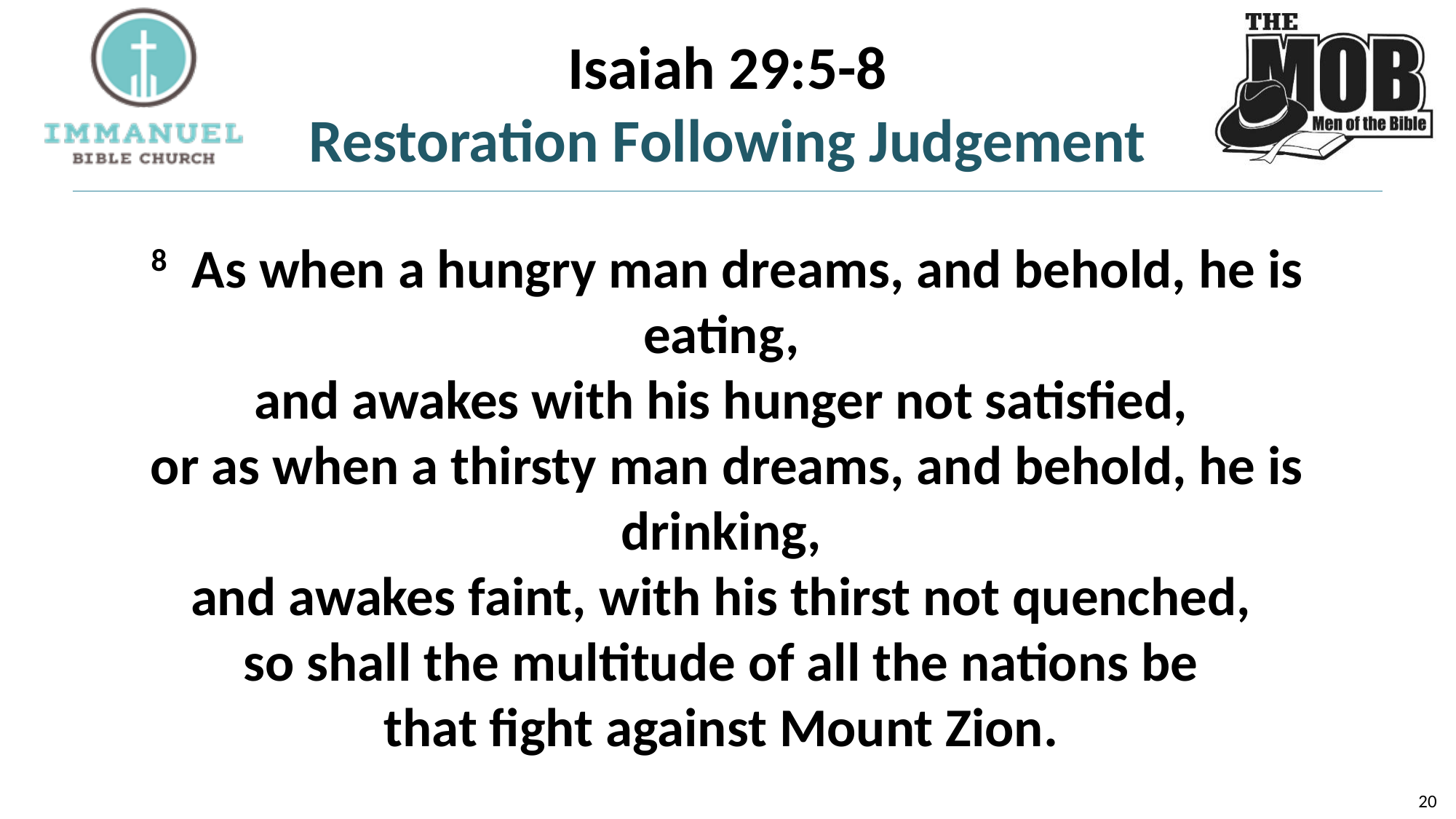

# Isaiah 29:5-8 Restoration Following Judgement
8  As when a hungry man dreams, and behold, he is eating,
and awakes with his hunger not satisfied,
or as when a thirsty man dreams, and behold, he is drinking,
and awakes faint, with his thirst not quenched,
so shall the multitude of all the nations be
that fight against Mount Zion.

20